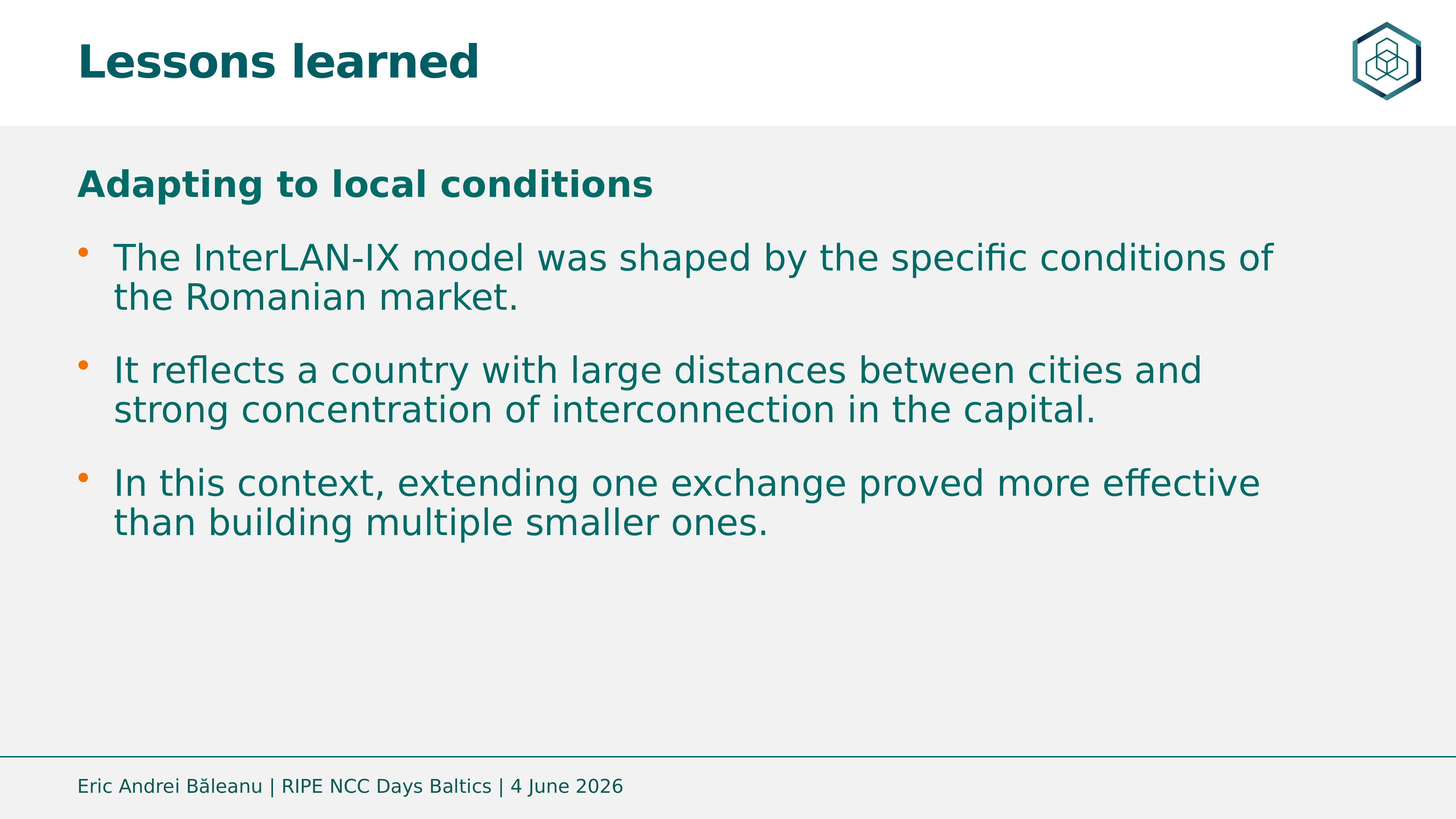

Lessons learned
Adapting to local conditions
The InterLAN-IX model was shaped by the specific conditions of the Romanian market.
It reflects a country with large distances between cities and strong concentration of interconnection in the capital.
In this context, extending one exchange proved more effective than building multiple smaller ones.

Eric Andrei Băleanu | RIPE NCC Days Baltics | 4 June 2026